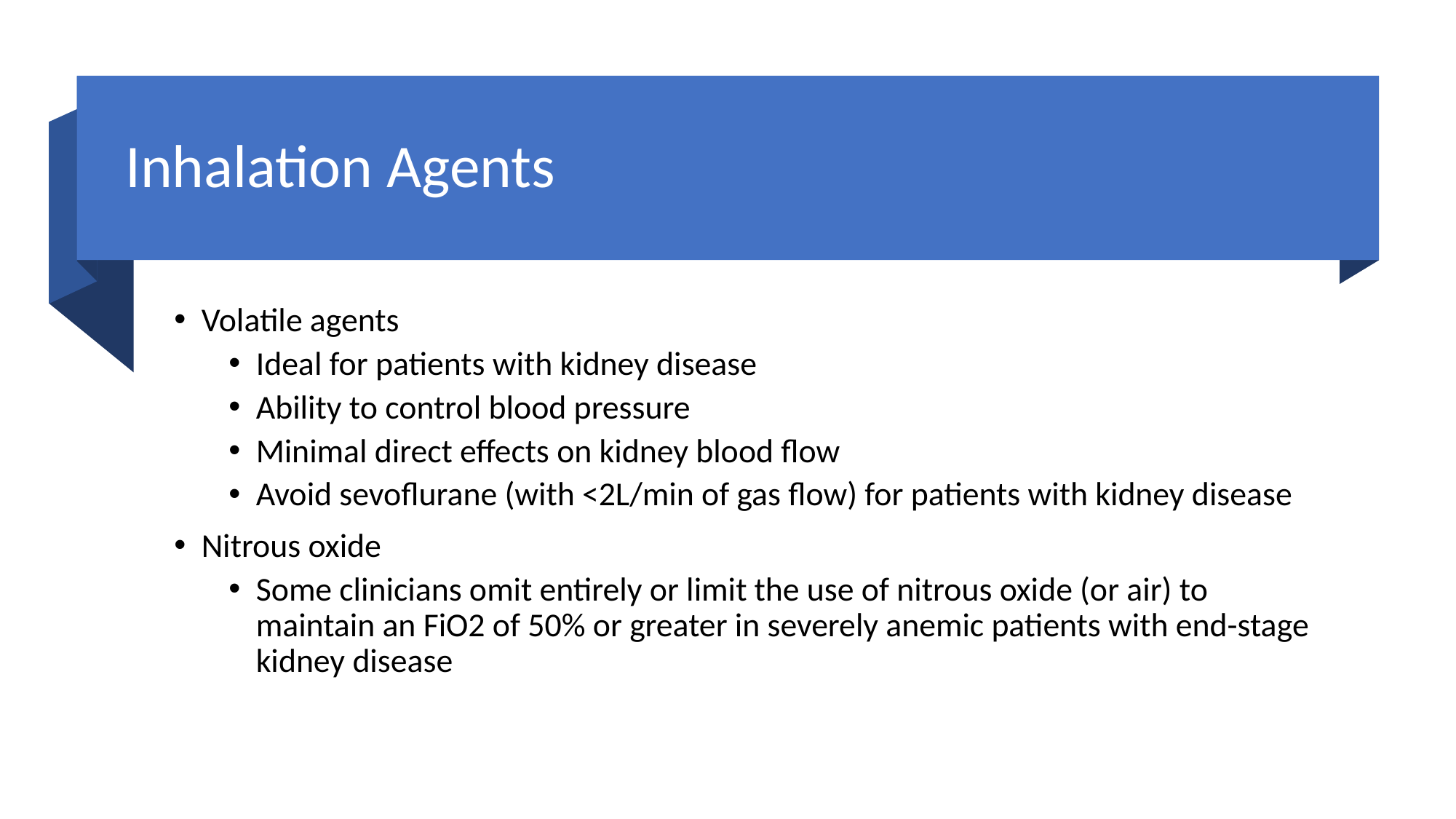

# Inhalation Agents

Volatile agents
Ideal for patients with kidney disease
Ability to control blood pressure
Minimal direct effects on kidney blood flow
Avoid sevoflurane (with <2L/min of gas flow) for patients with kidney disease
Nitrous oxide
Some clinicians omit entirely or limit the use of nitrous oxide (or air) to maintain an FiO2 of 50% or greater in severely anemic patients with end-stage kidney disease